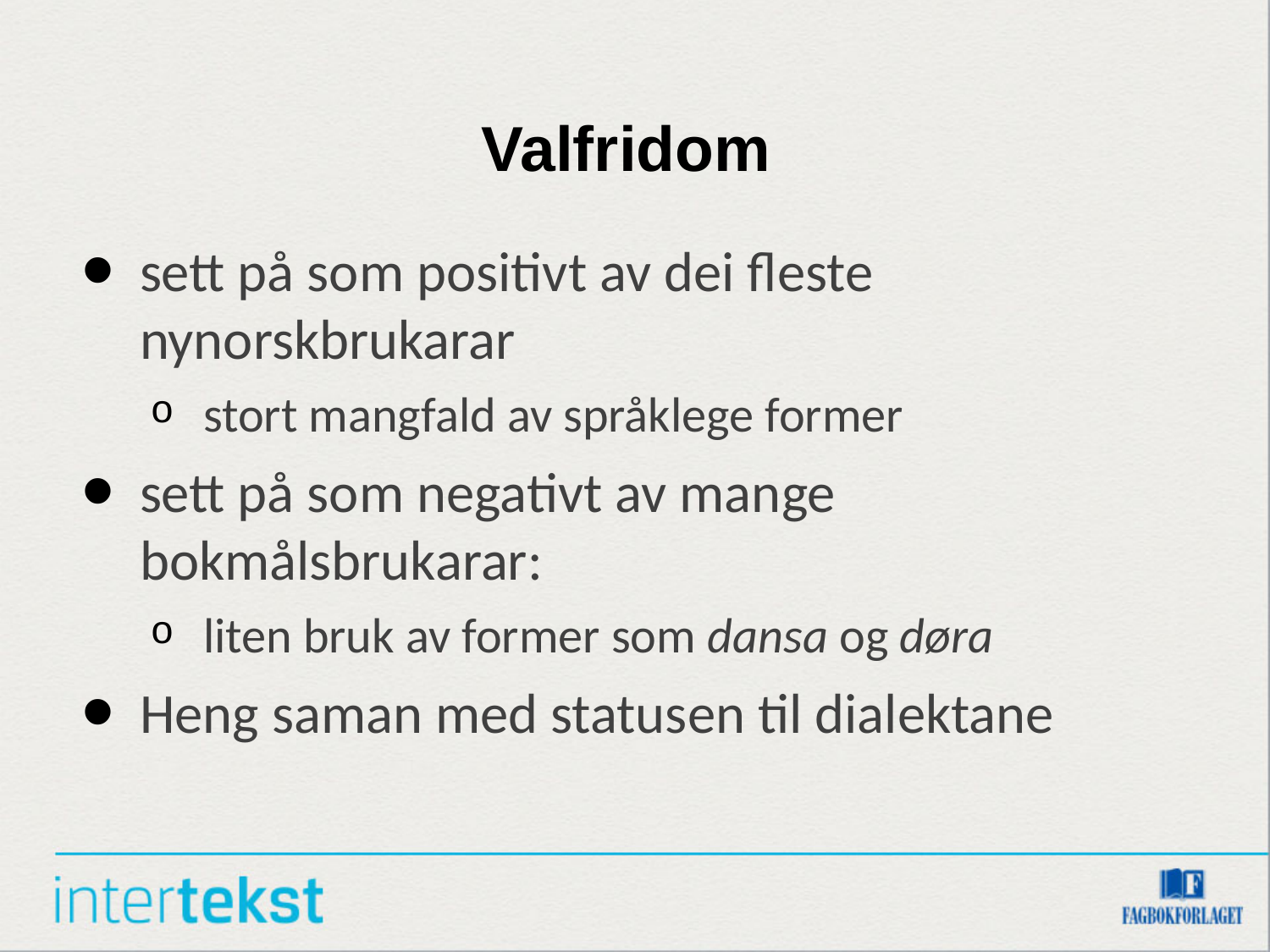

# Valfridom
sett på som positivt av dei fleste nynorskbrukarar
stort mangfald av språklege former
sett på som negativt av mange bokmålsbrukarar:
liten bruk av former som dansa og døra
Heng saman med statusen til dialektane